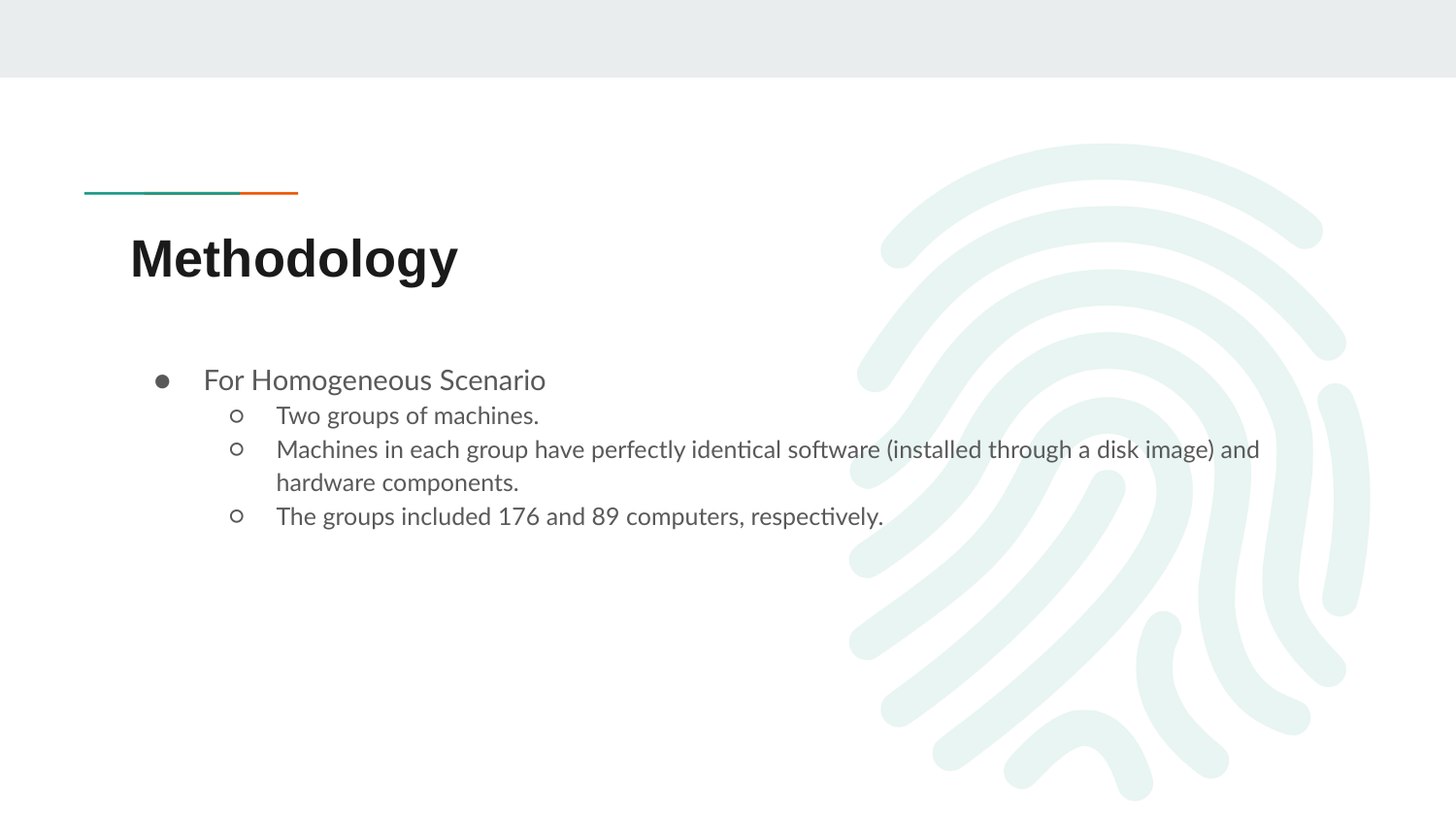

# Methodology
For Homogeneous Scenario
Two groups of machines.
Machines in each group have perfectly identical software (installed through a disk image) and hardware components.
The groups included 176 and 89 computers, respectively.